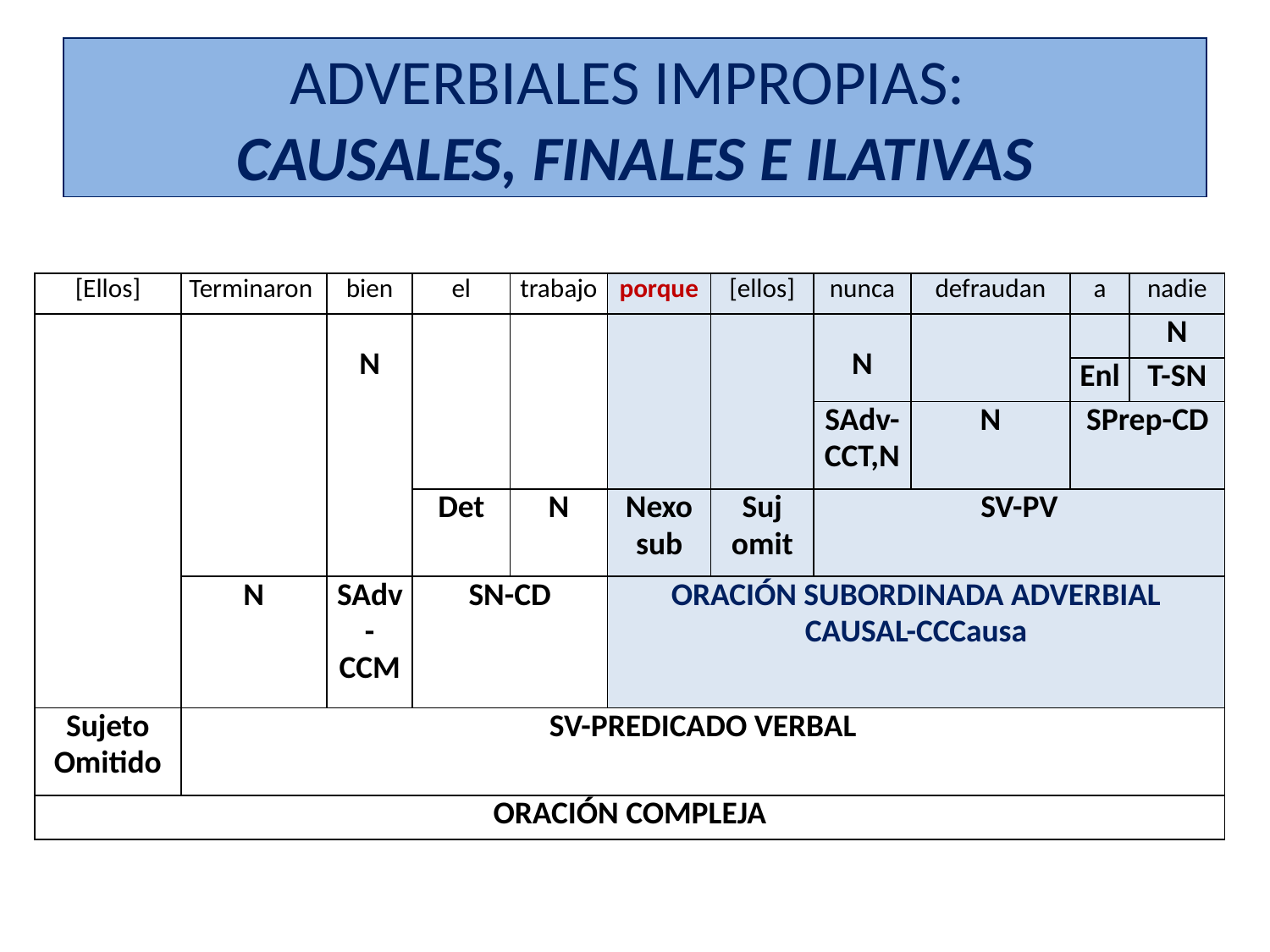

# ADVERBIALES IMPROPIAS: CAUSALES, FINALES E ILATIVAS
| [Ellos] | Terminaron | bien | el | trabajo | porque | [ellos] | nunca | defraudan | a | nadie |
| --- | --- | --- | --- | --- | --- | --- | --- | --- | --- | --- |
|  |  | N |  |  |  |  | N |  |  | N |
|  |  |  |  |  |  |  |  |  | Enl | T-SN |
|  |  |  |  |  |  |  | SAdv-CCT,N | N | SPrep-CD |  |
|  |  |  | Det | N | Nexo sub | Suj omit | SV-PV |  |  |  |
|  | N | SAdv-CCM | SN-CD |  | ORACIÓN SUBORDINADA ADVERBIAL CAUSAL-CCCausa |  |  |  |  |  |
| Sujeto Omitido | SV-PREDICADO VERBAL |  |  |  |  |  |  |  |  |  |
| ORACIÓN COMPLEJA |  |  |  |  |  |  |  |  |  |  |